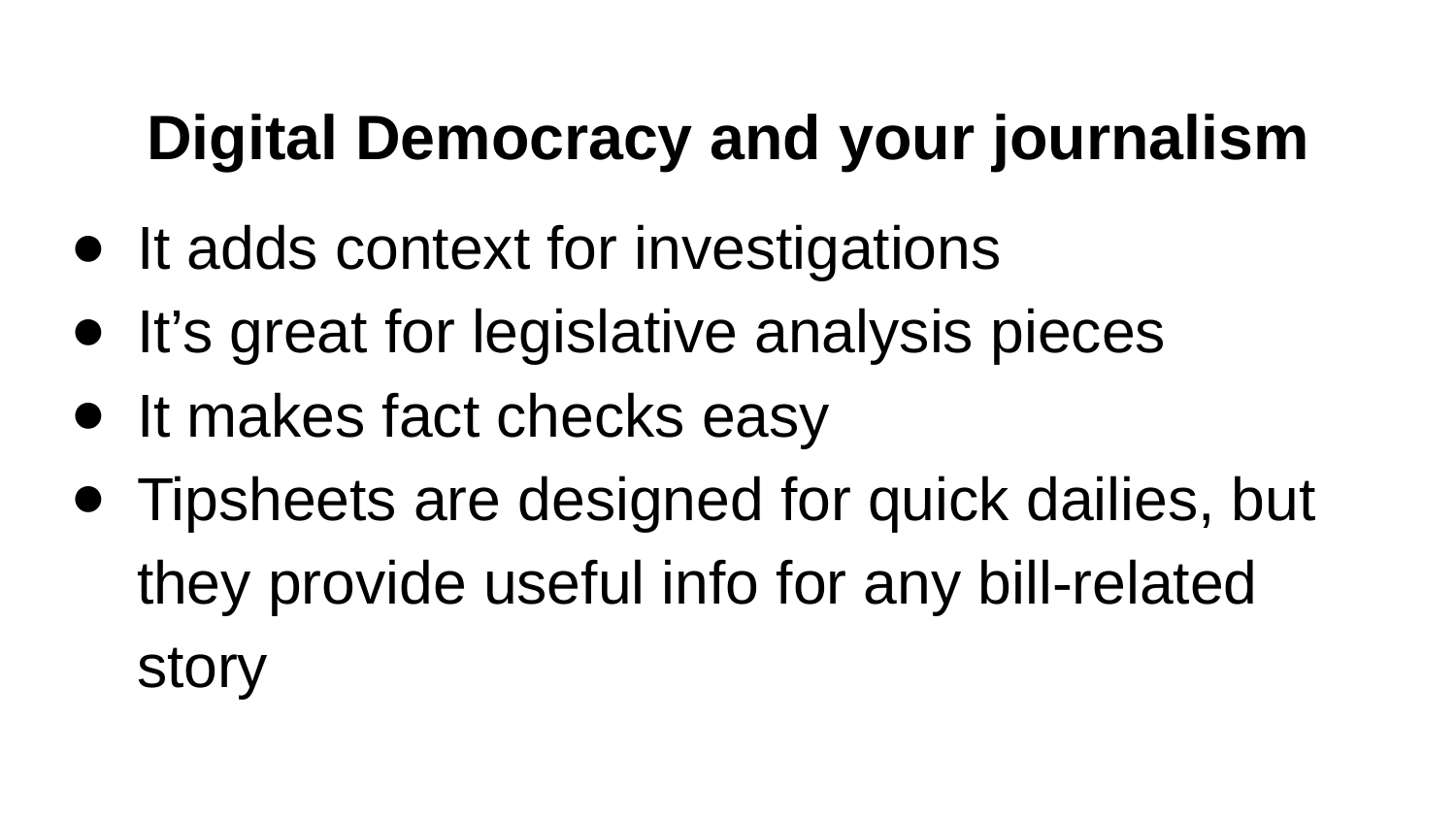

# Digital Democracy and your journalism
It adds context for investigations
It’s great for legislative analysis pieces
It makes fact checks easy
Tipsheets are designed for quick dailies, but they provide useful info for any bill-related story